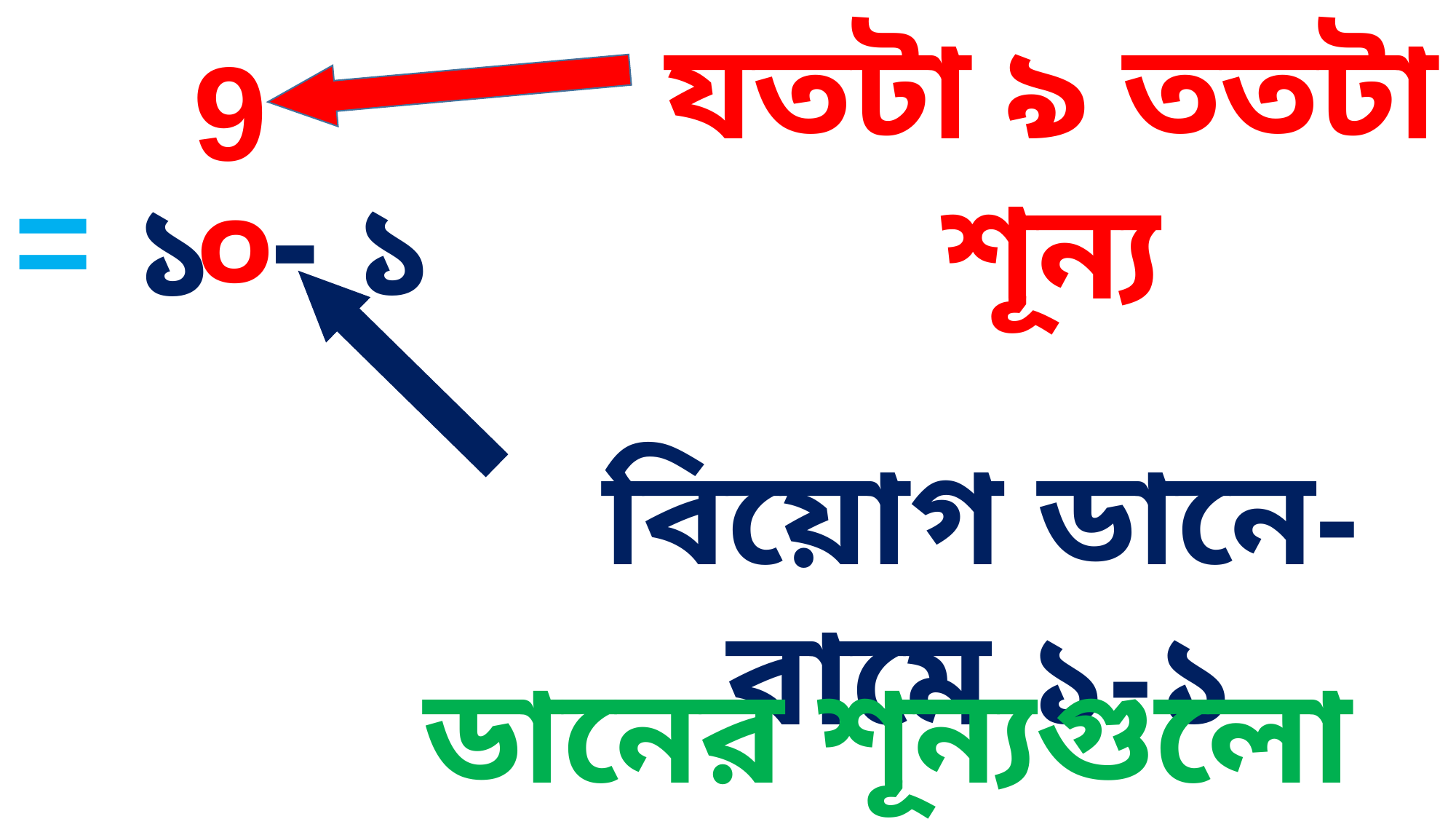

যতটা ৯ ততটা শূন্য
9
-
=
০
১
১

বিয়োগ ডানে-বামে ১-১
ডানের শূন্যগুলো ডানে ডানে